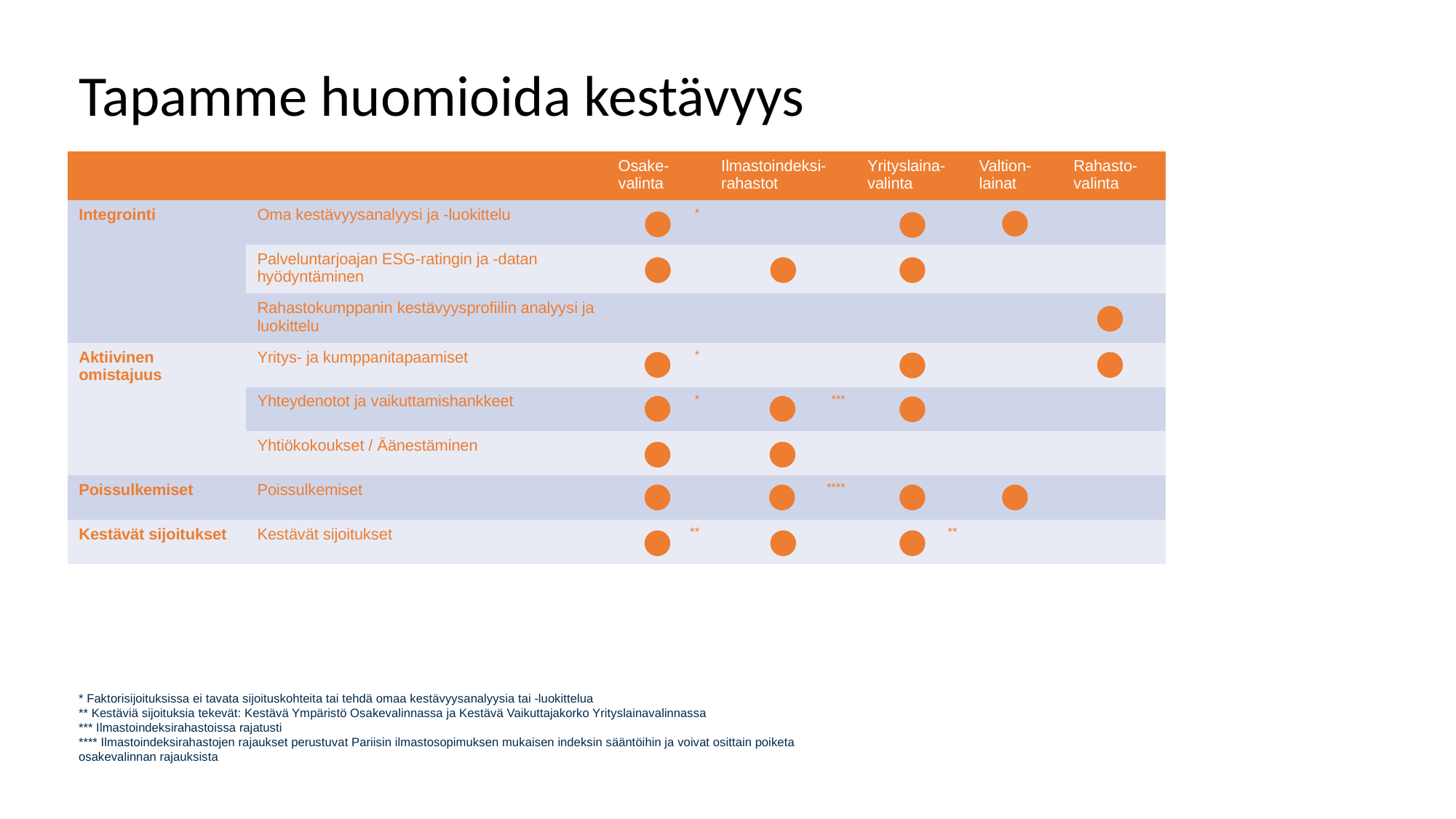

# Tapamme huomioida kestävyys
|  |  | Osake-valinta | Ilmastoindeksi-rahastot | Yrityslaina- valinta | Valtion-lainat | Rahasto-valinta |
| --- | --- | --- | --- | --- | --- | --- |
| Integrointi | Oma kestävyysanalyysi ja -luokittelu | \* |  |  |  |  |
|  | Palveluntarjoajan ESG-ratingin ja -datan hyödyntäminen |  |  |  |  |  |
|  | Rahastokumppanin kestävyysprofiilin analyysi ja luokittelu |  |  |  |  |  |
| Aktiivinen omistajuus | Yritys- ja kumppanitapaamiset | \* |  |  |  |  |
|  | Yhteydenotot ja vaikuttamishankkeet | \* | \*\*\* |  |  |  |
|  | Yhtiökokoukset / Äänestäminen |  |  |  |  |  |
| Poissulkemiset | Poissulkemiset |  | \*\*\*\* |  |  |  |
| Kestävät sijoitukset | Kestävät sijoitukset | \*\* |  | \*\* |  |  |

* Faktorisijoituksissa ei tavata sijoituskohteita tai tehdä omaa kestävyysanalyysia tai -luokittelua
** Kestäviä sijoituksia tekevät: Kestävä Ympäristö Osakevalinnassa ja Kestävä Vaikuttajakorko Yrityslainavalinnassa
*** Ilmastoindeksirahastoissa rajatusti
**** Ilmastoindeksirahastojen rajaukset perustuvat Pariisin ilmastosopimuksen mukaisen indeksin sääntöihin ja voivat osittain poiketa osakevalinnan rajauksista